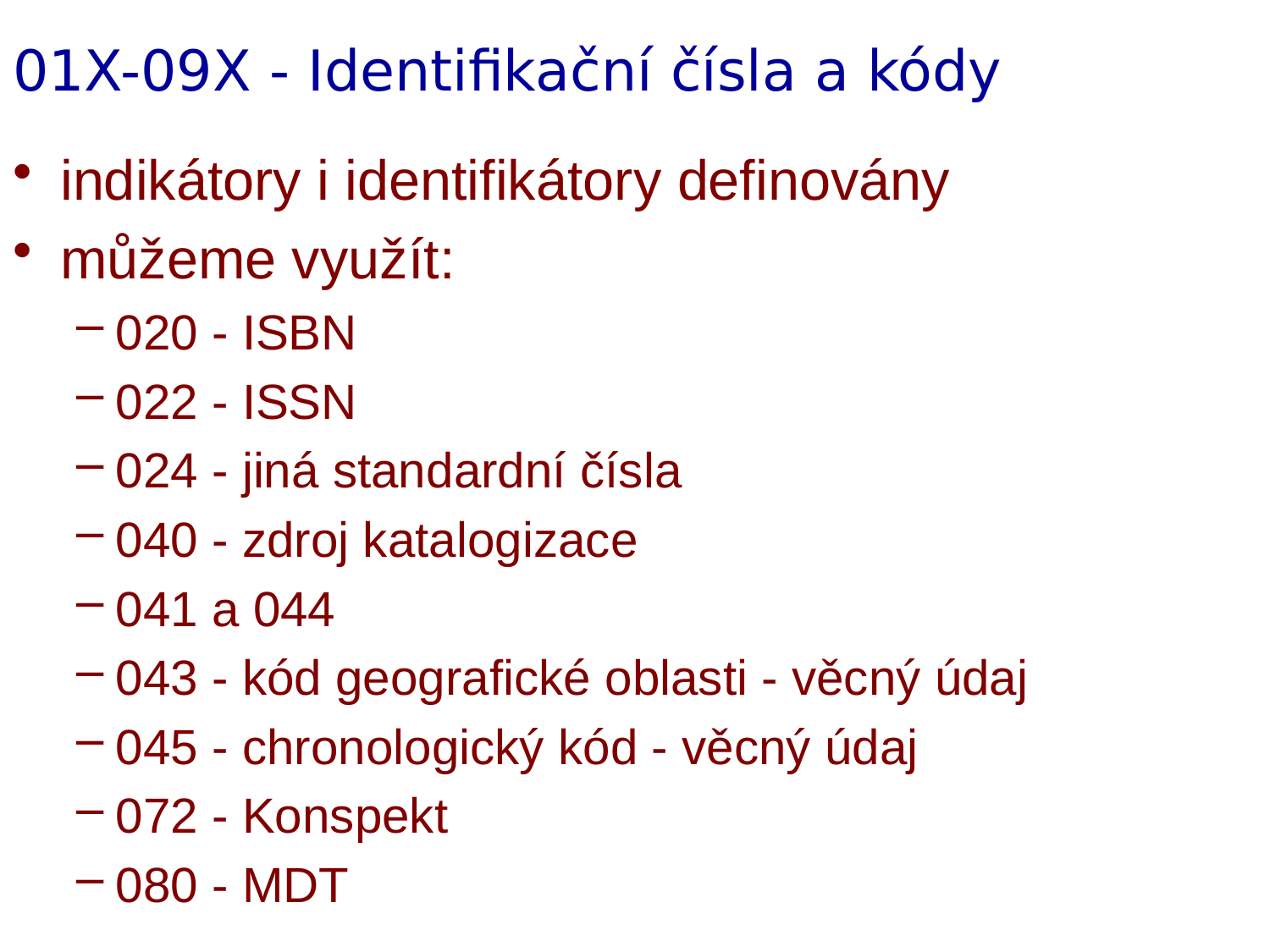

# 01X-09X - Identifikační čísla a kódy
indikátory i identifikátory definovány
můžeme využít:
020 - ISBN
022 - ISSN
024 - jiná standardní čísla
040 - zdroj katalogizace
041 a 044
043 - kód geografické oblasti - věcný údaj
045 - chronologický kód - věcný údaj
072 - Konspekt
080 - MDT